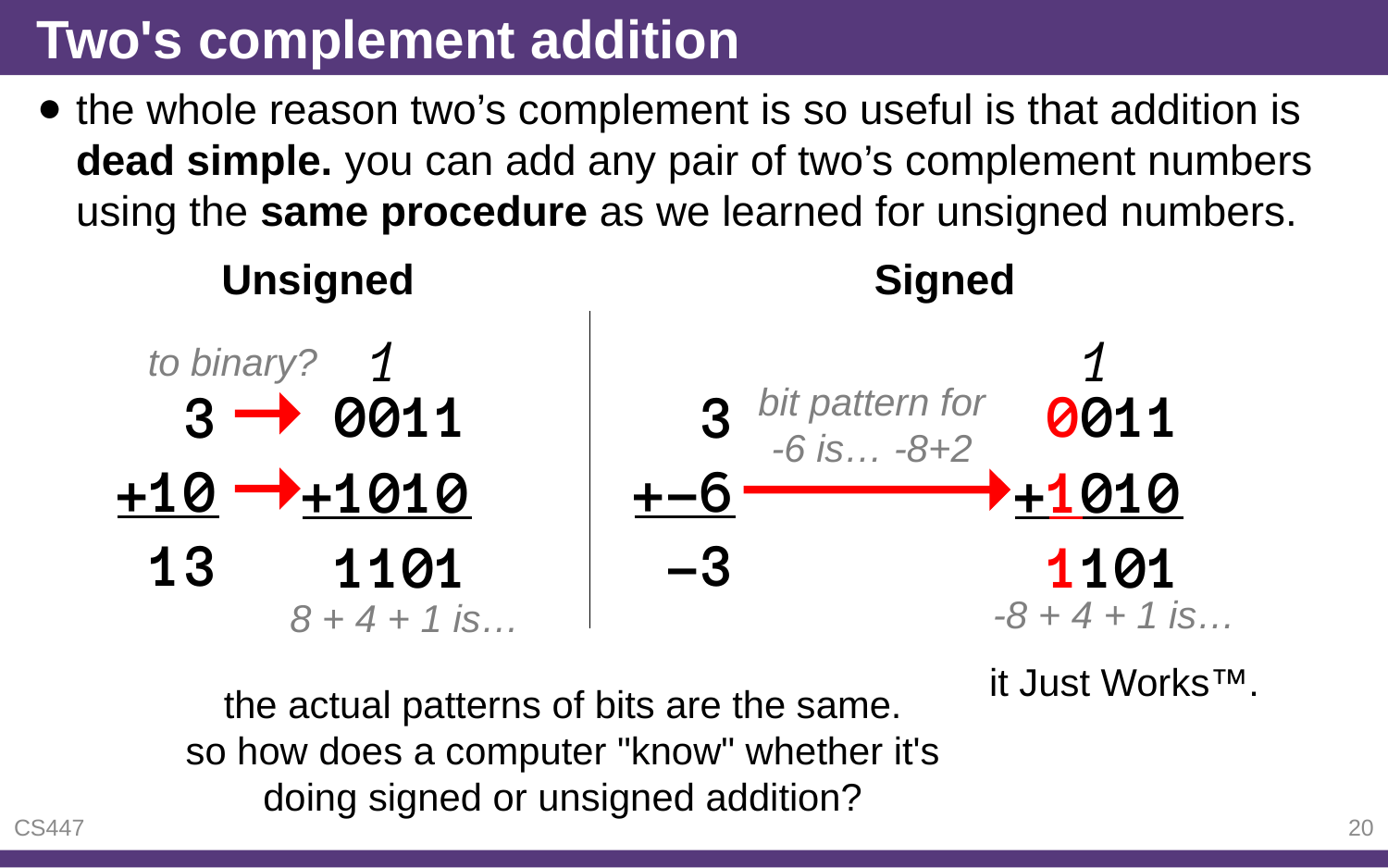

# Two's complement addition
the whole reason two’s complement is so useful is that addition is dead simple. you can add any pair of two’s complement numbers using the same procedure as we learned for unsigned numbers.
Unsigned
Signed
  1
  1
to binary?

 0011
 0011
  3
+10
 13
  3
+-6
 -3
bit pattern for
-6 is… -8+2

+1010
+1010

 1101
 1101
-8 + 4 + 1 is…
8 + 4 + 1 is…
it Just Works™.
the actual patterns of bits are the same.
so how does a computer "know" whether it's
doing signed or unsigned addition?
CS447
20